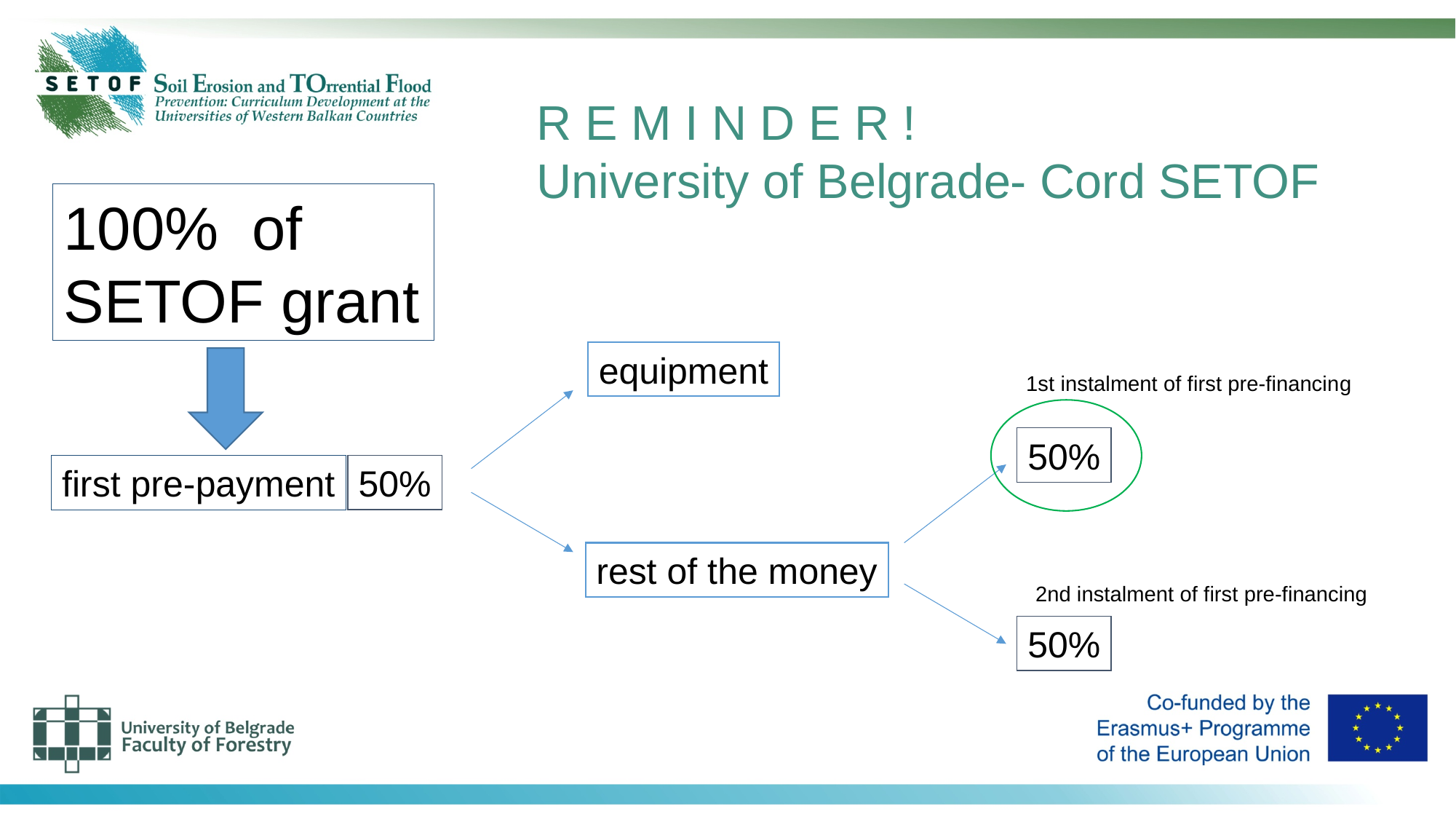

R E M I N D E R !
University of Belgrade- Cord SETOF
100%  of SETOF grant
equipment

1st instalment of first pre-financing

50%
first pre-payment
50%
rest of the money
2nd instalment of first pre-financing
50%